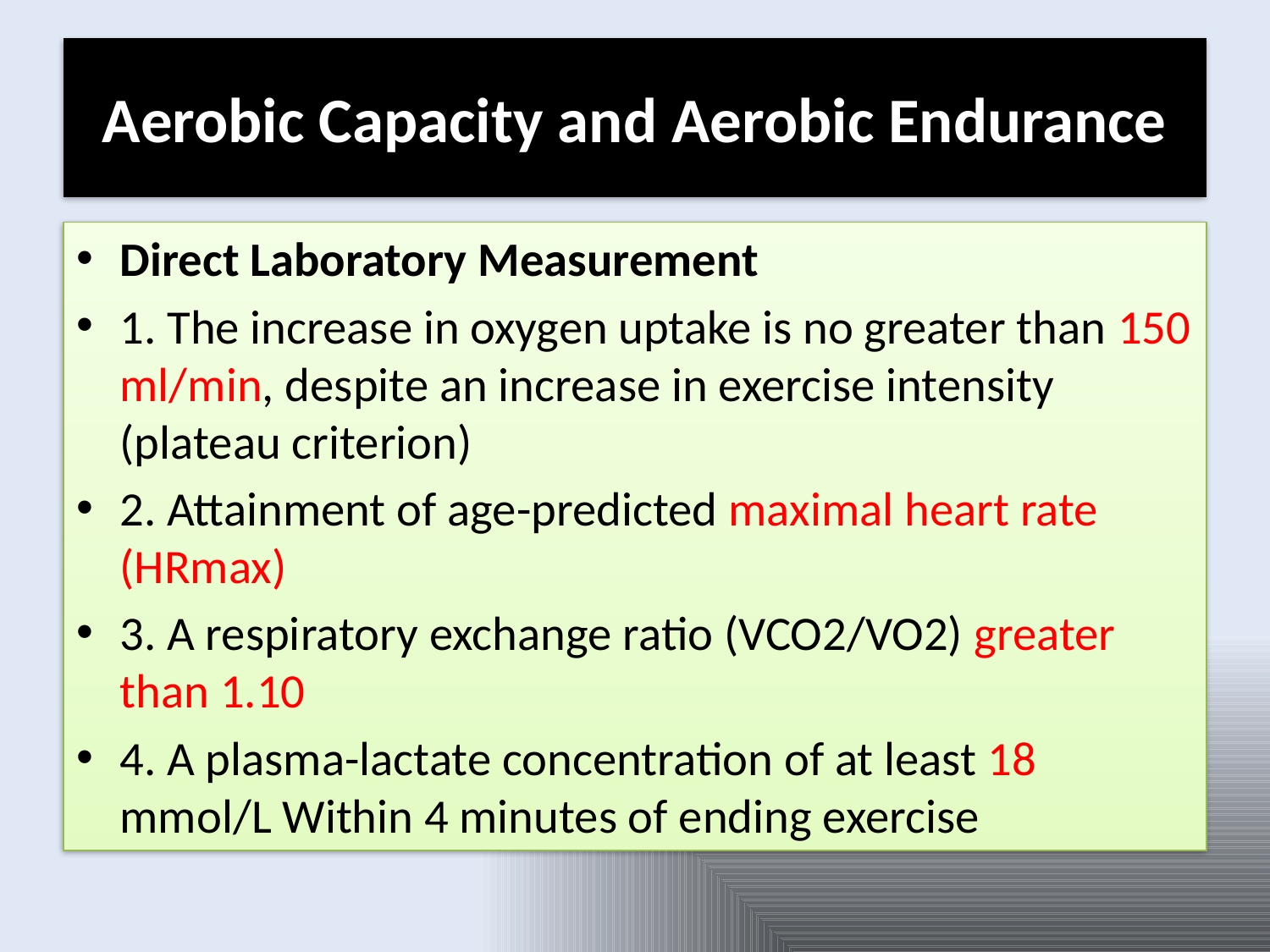

# Aerobic Capacity and Aerobic Endurance
Direct Laboratory Measurement
1. The increase in oxygen uptake is no greater than 150 ml/min, despite an increase in exercise intensity (plateau criterion)
2. Attainment of age-predicted maximal heart rate (HRmax)
3. A respiratory exchange ratio (VCO2/VO2) greater than 1.10
4. A plasma-lactate concentration of at least 18 mmol/L Within 4 minutes of ending exercise